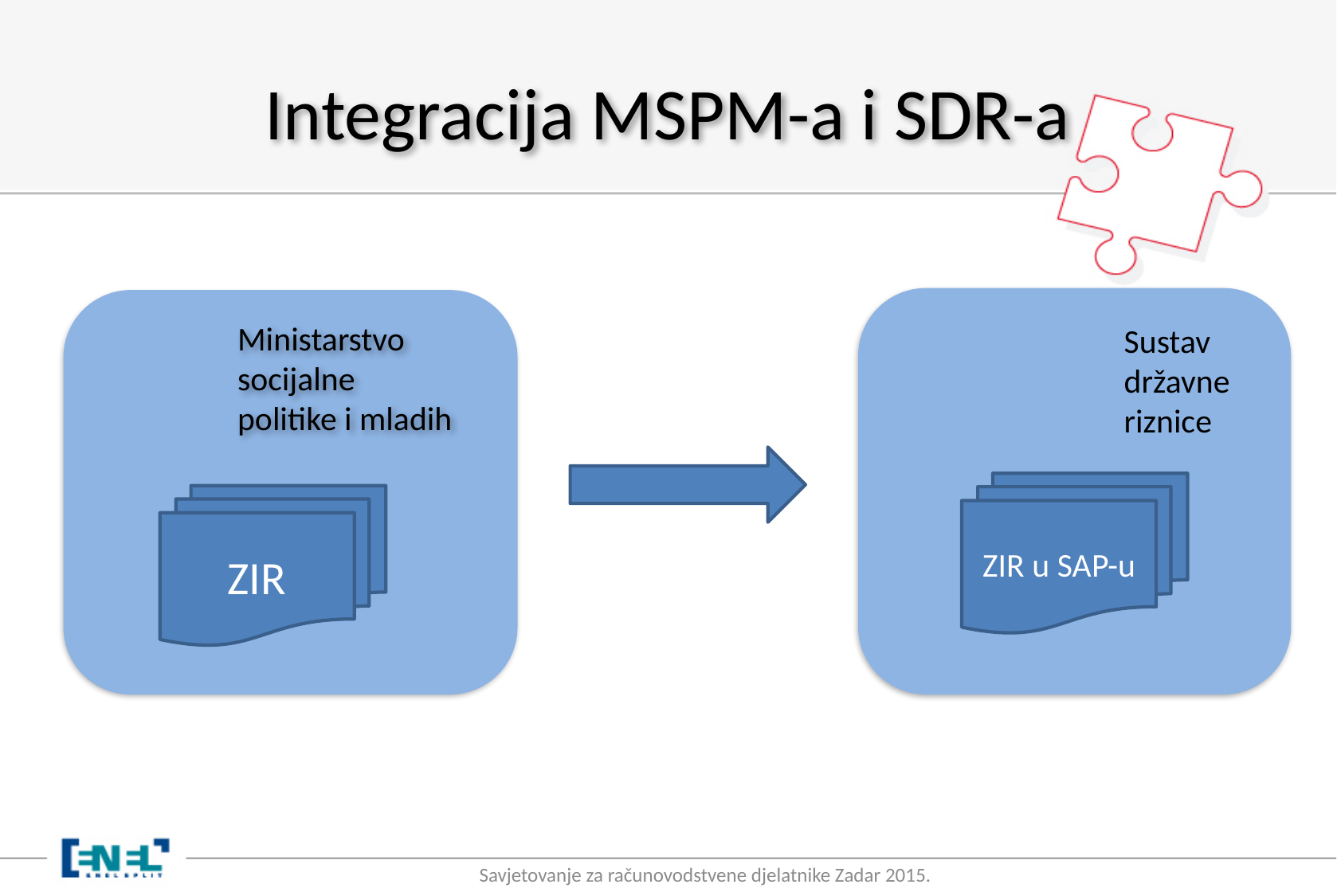

# Integracija MSPM-a i SDR-a

Ministarstvo socijalne politike i mladih
Sustav državne riznice

ZIR u SAP-u
ZIR